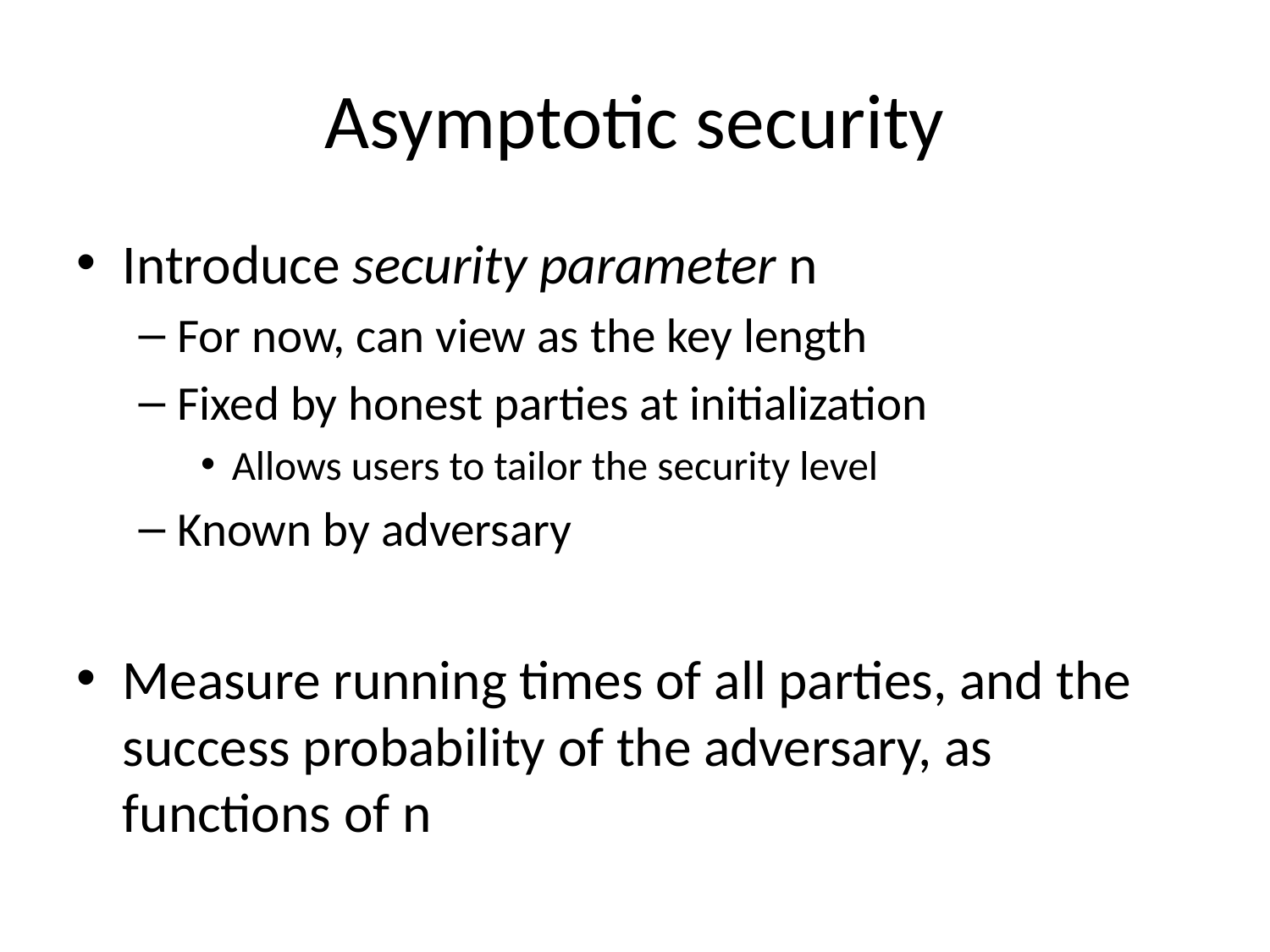

# Asymptotic security
Introduce security parameter n
For now, can view as the key length
Fixed by honest parties at initialization
Allows users to tailor the security level
Known by adversary

Measure running times of all parties, and the success probability of the adversary, as functions of n